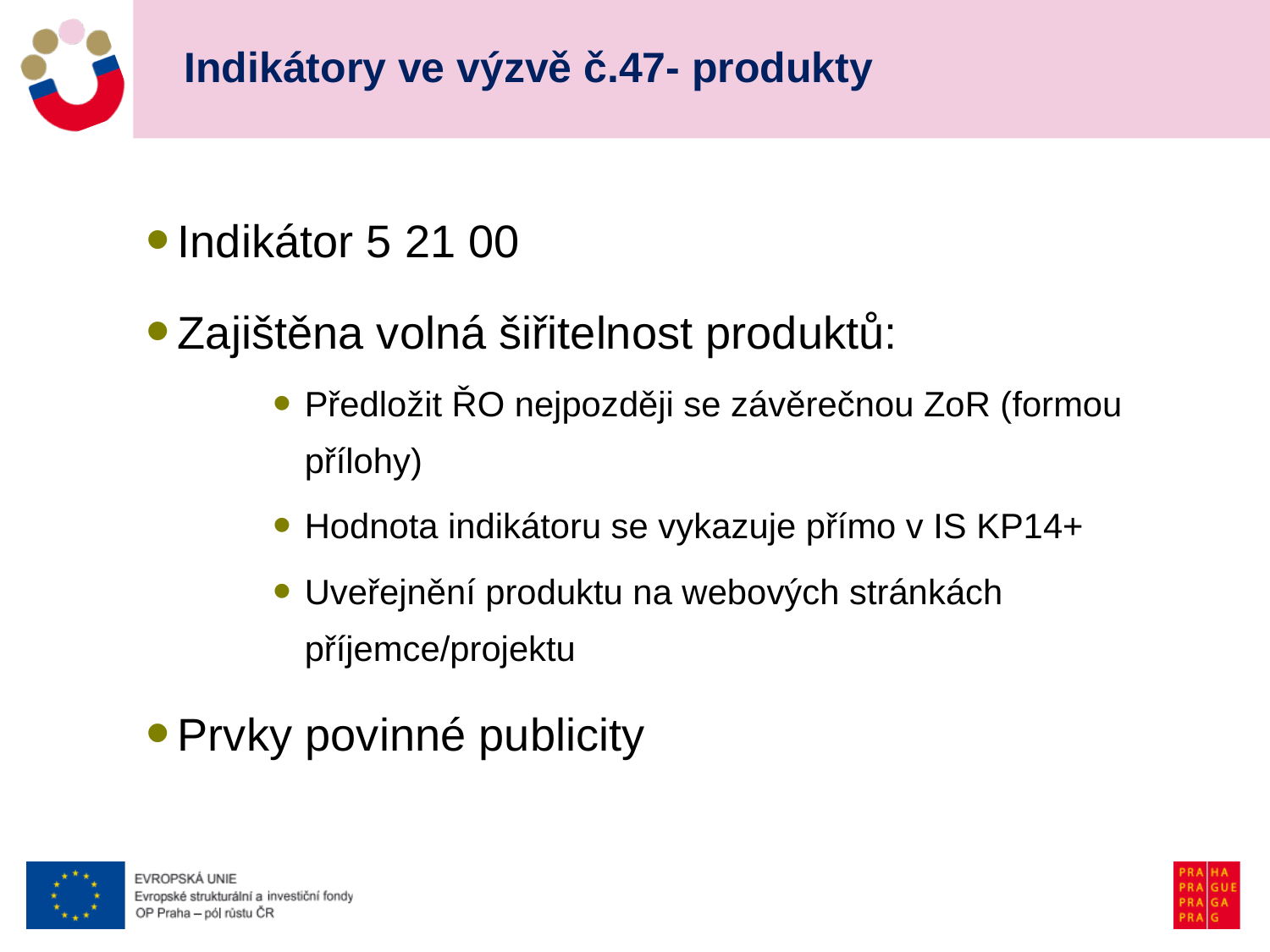

# Indikátory ve výzvě č.47- produkty
Indikátor 5 21 00
Zajištěna volná šiřitelnost produktů:
Předložit ŘO nejpozději se závěrečnou ZoR (formou přílohy)
Hodnota indikátoru se vykazuje přímo v IS KP14+
Uveřejnění produktu na webových stránkách příjemce/projektu
Prvky povinné publicity